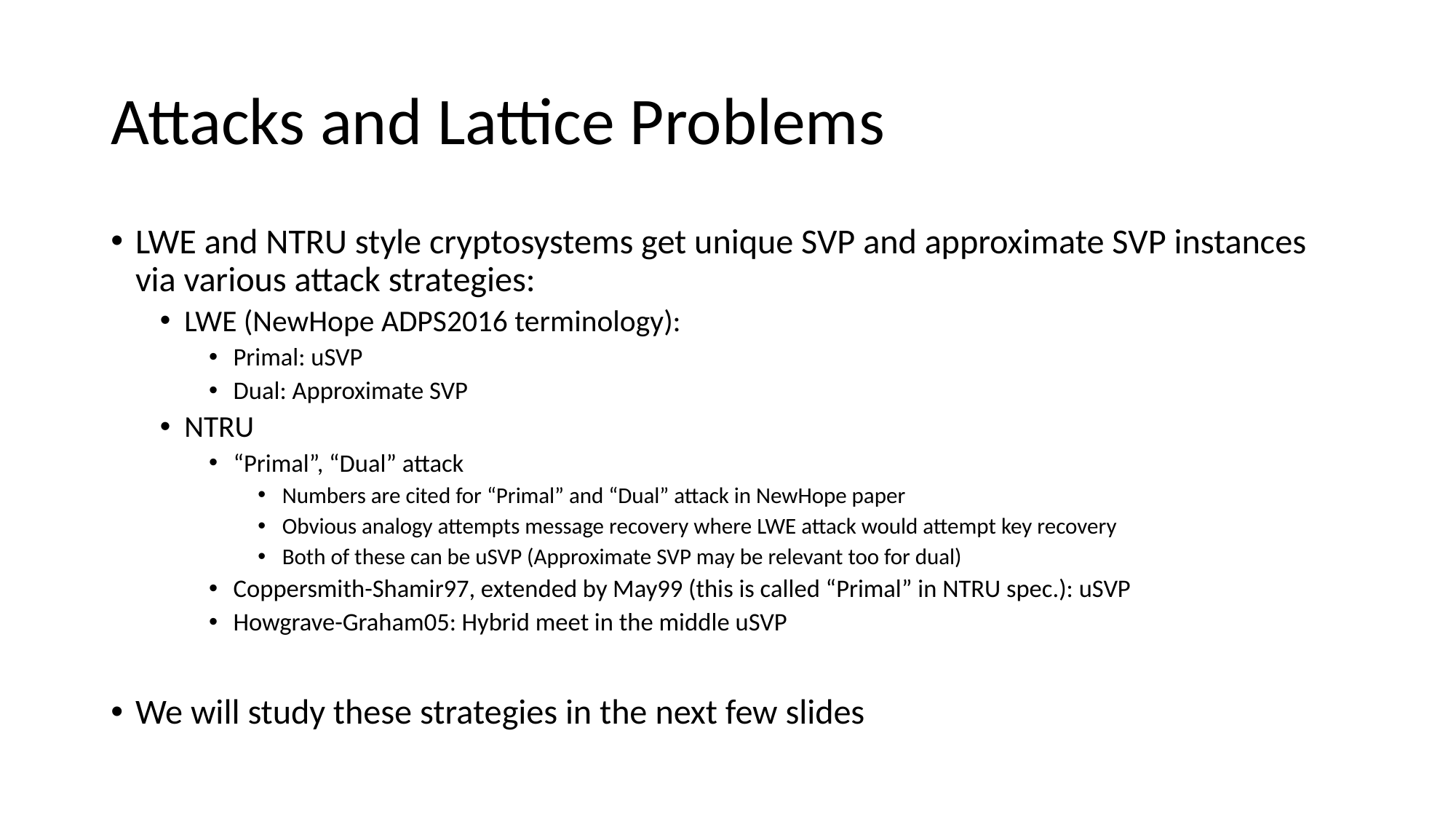

# Attacks and Lattice Problems
LWE and NTRU style cryptosystems get unique SVP and approximate SVP instances via various attack strategies:
LWE (NewHope ADPS2016 terminology):
Primal: uSVP
Dual: Approximate SVP
NTRU
“Primal”, “Dual” attack
Numbers are cited for “Primal” and “Dual” attack in NewHope paper
Obvious analogy attempts message recovery where LWE attack would attempt key recovery
Both of these can be uSVP (Approximate SVP may be relevant too for dual)
Coppersmith-Shamir97, extended by May99 (this is called “Primal” in NTRU spec.): uSVP
Howgrave-Graham05: Hybrid meet in the middle uSVP

We will study these strategies in the next few slides